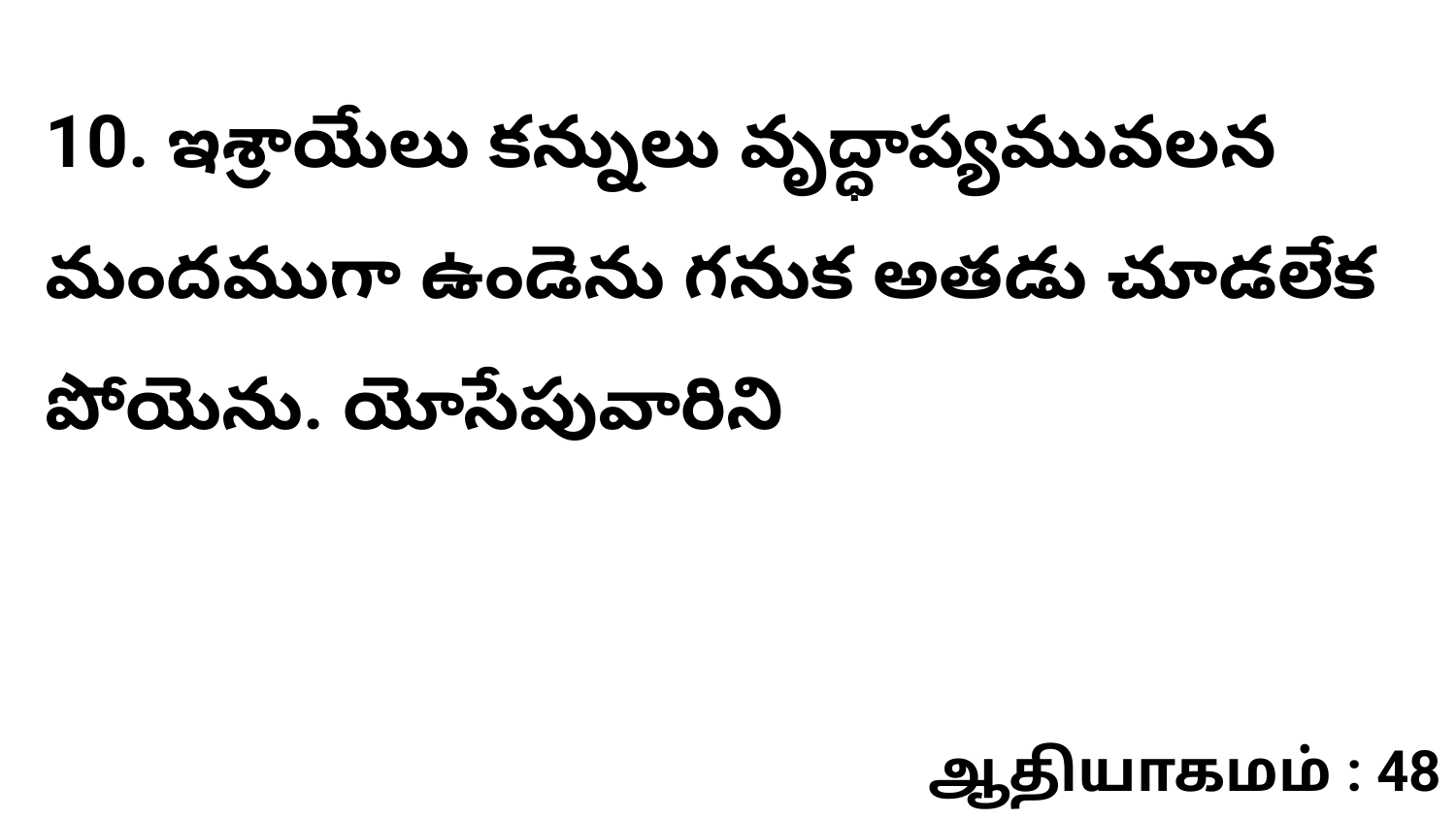

10. ఇశ్రాయేలు కన్నులు వృద్ధాప్యమువలన మందముగా ఉండెను గనుక అతడు చూడలేక పోయెను. యోసేపువారిని
ஆதியாகமம் : 48